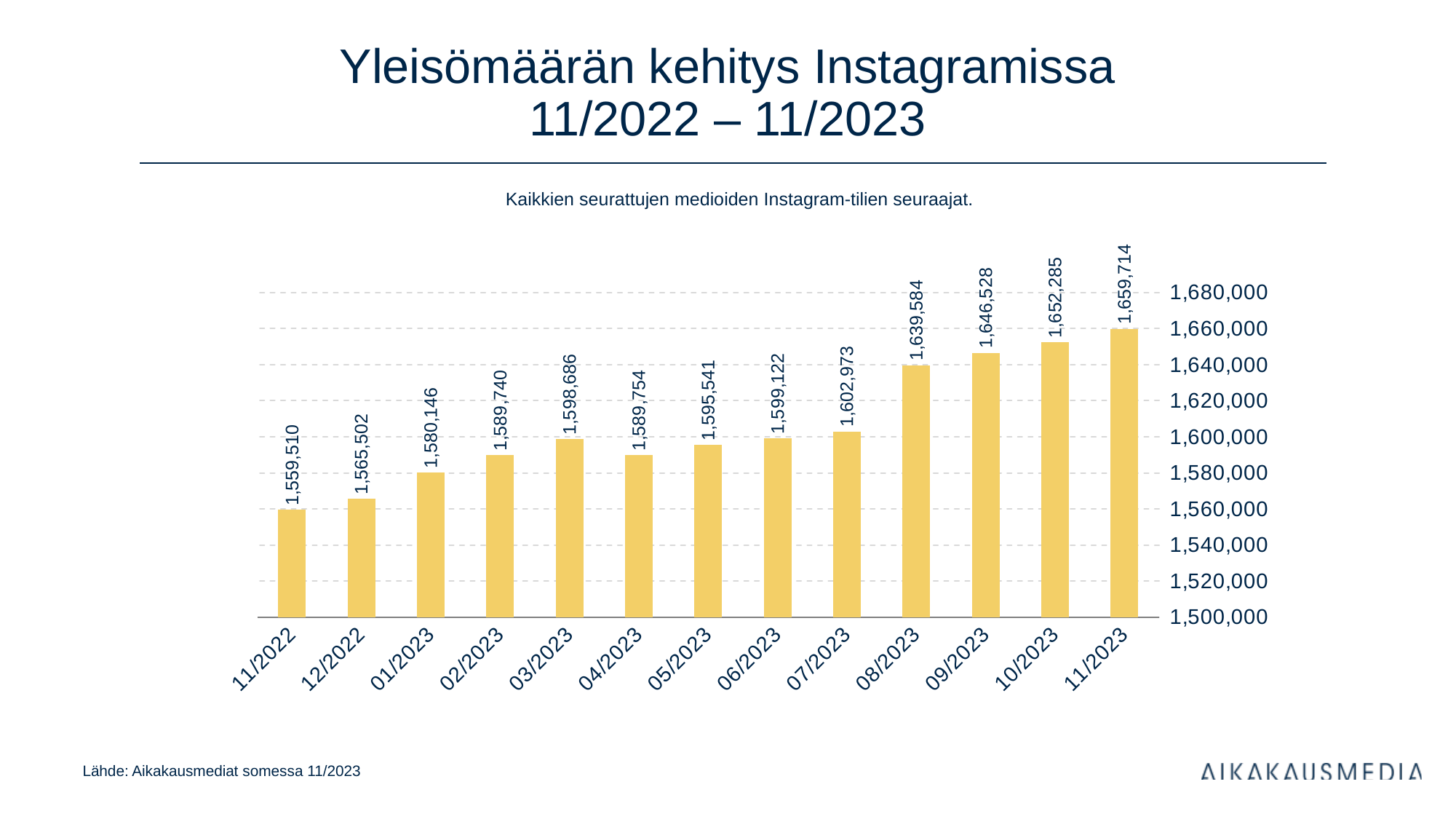

# Yleisömäärän kehitys Instagramissa 11/2022 – 11/2023
Kaikkien seurattujen medioiden Instagram-tilien seuraajat.

### Chart

| Category | Instagram |
|---|---|
| 44866 | 1559510.0 |
| 44896 | 1565502.0 |
| 44927 | 1580146.0 |
| 44958 | 1589740.0 |
| 44986 | 1598686.0 |
| 45017 | 1589754.0 |
| 45047 | 1595541.0 |
| 45078 | 1599122.0 |
| 45108 | 1602973.0 |
| 45139 | 1639584.0 |
| 45170 | 1646528.0 |
| 45200 | 1652285.0 |
| 45231 | 1659714.0 |